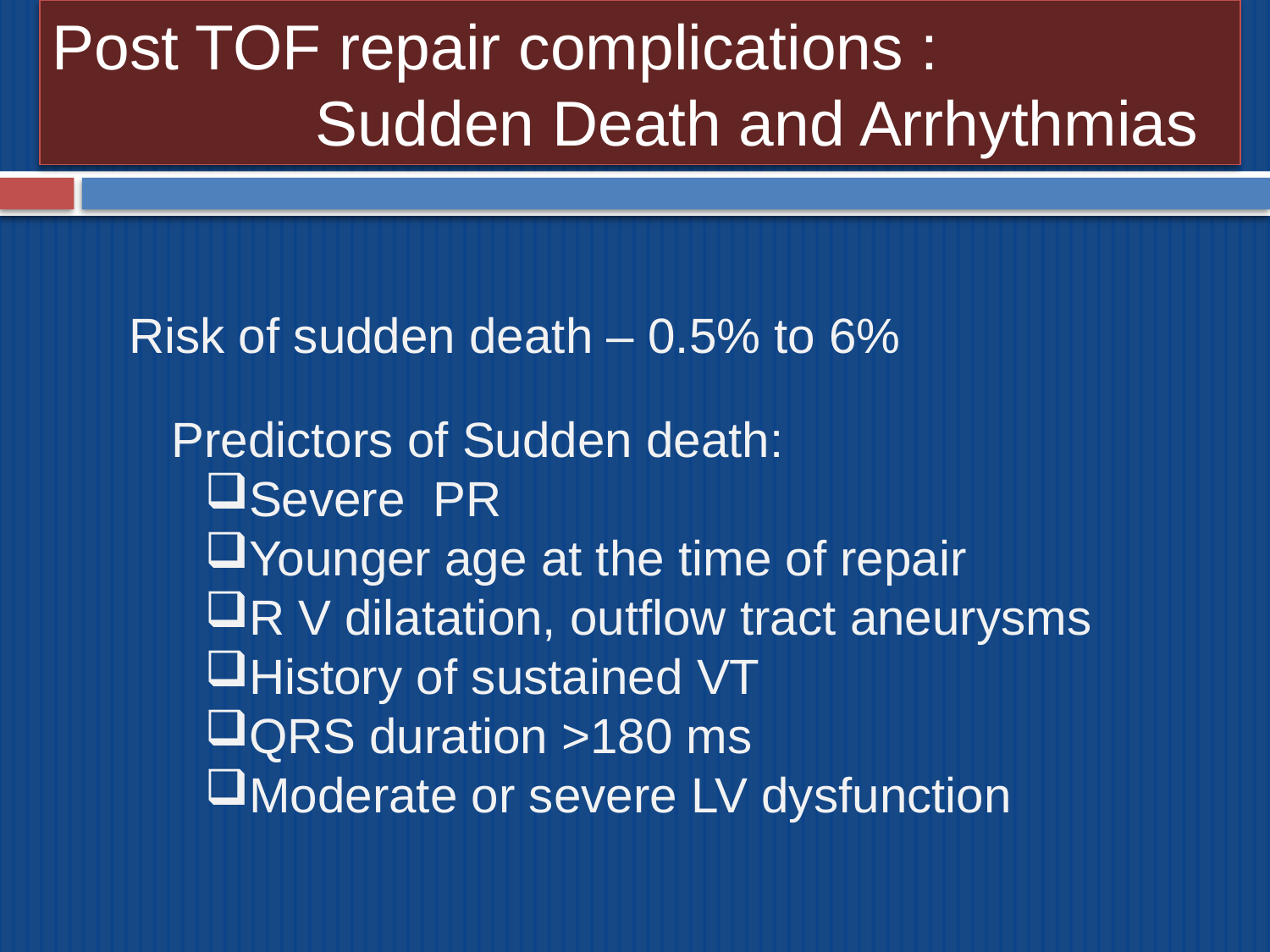

Post TOF repair complications :
               Sudden Death and Arrhythmias
#
Risk of sudden death – 0.5% to 6%
Predictors of Sudden death:
Severe  PR
Younger age at the time of repair
R V dilatation, outflow tract aneurysms
History of sustained VT
QRS duration >180 ms
Moderate or severe LV dysfunction